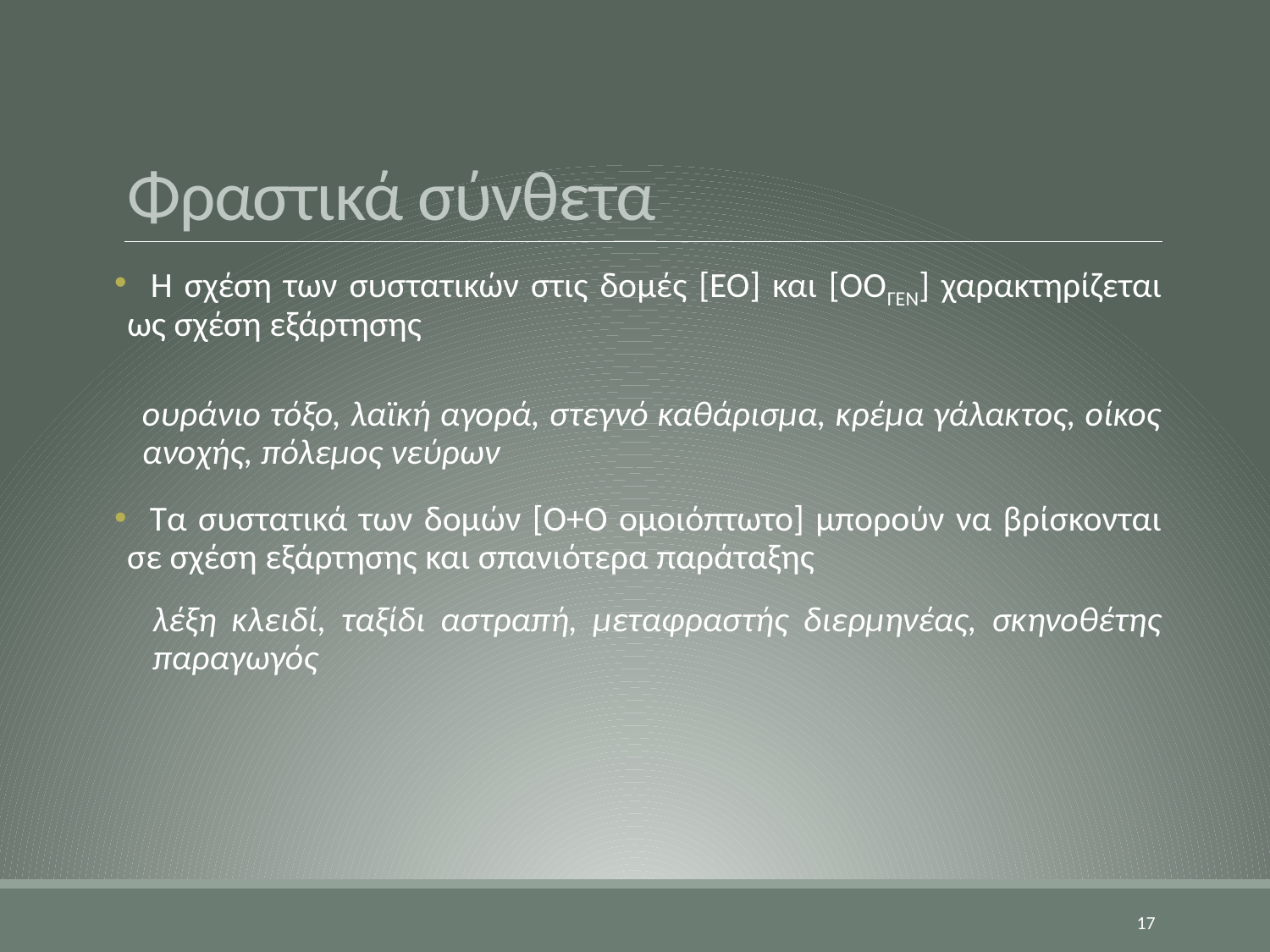

# Φραστικά σύνθετα
  Η σχέση των συστατικών στις δομές [ΕΟ] και [ΟΟΓΕΝ] χαρακτηρίζεται ως σχέση εξάρτησης

ουράνιο τόξο, λαϊκή αγορά, στεγνό καθάρισμα, κρέμα γάλακτος, οίκος ανοχής, πόλεμος νεύρων
  Τα συστατικά των δομών [Ο+Ο ομοιόπτωτο] μπορούν να βρίσκονται σε σχέση εξάρτησης και σπανιότερα παράταξης
λέξη κλειδί, ταξίδι αστραπή, μεταφραστής διερμηνέας, σκηνοθέτης παραγωγός

17